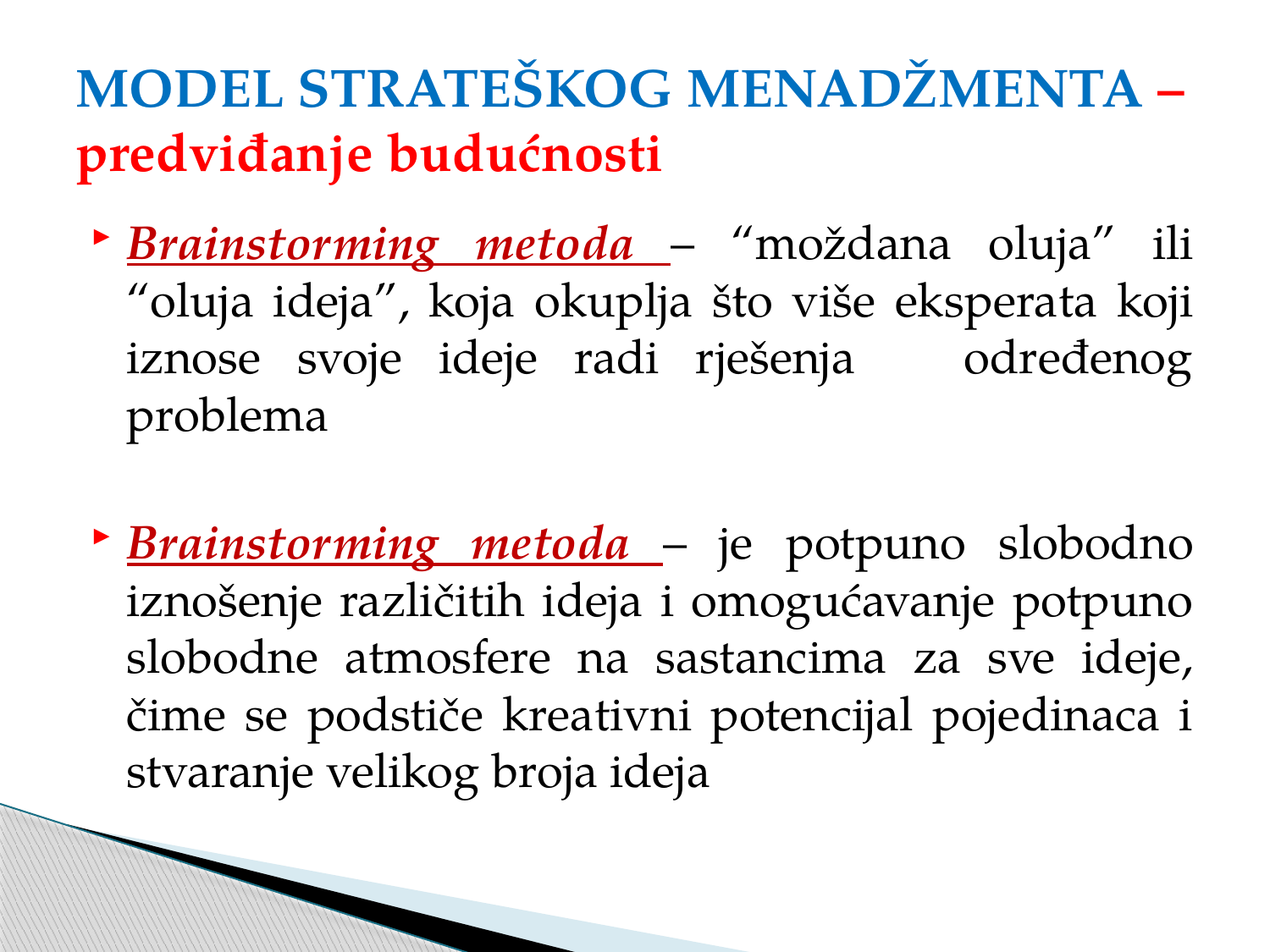

# MODEL STRATEŠKOG MENADŽMENTA – predviđanje budućnosti
Brainstorming metoda – “moždana oluja” ili “oluja ideja”, koja okuplja što više eksperata koji iznose svoje ideje radi rješenja   određenog problema

Brainstorming metoda – je potpuno slobodno iznošenje različitih ideja i omogućavanje potpuno slobodne atmosfere na sastancima za sve ideje, čime se podstiče kreativni potencijal pojedinaca i stvaranje velikog broja ideja